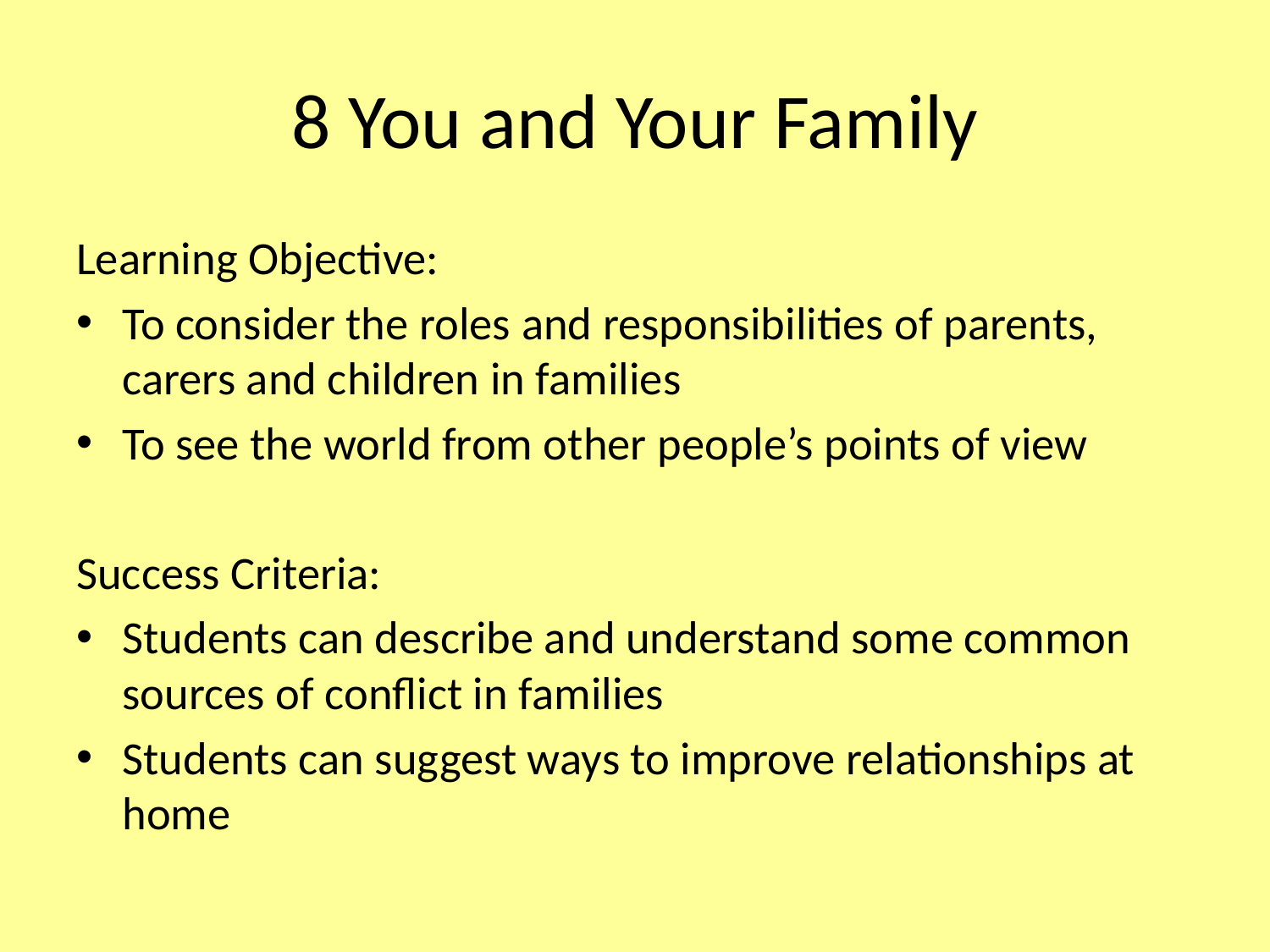

# 8 You and Your Family
Learning Objective:
To consider the roles and responsibilities of parents, carers and children in families
To see the world from other people’s points of view

Success Criteria:
Students can describe and understand some common sources of conflict in families
Students can suggest ways to improve relationships at home